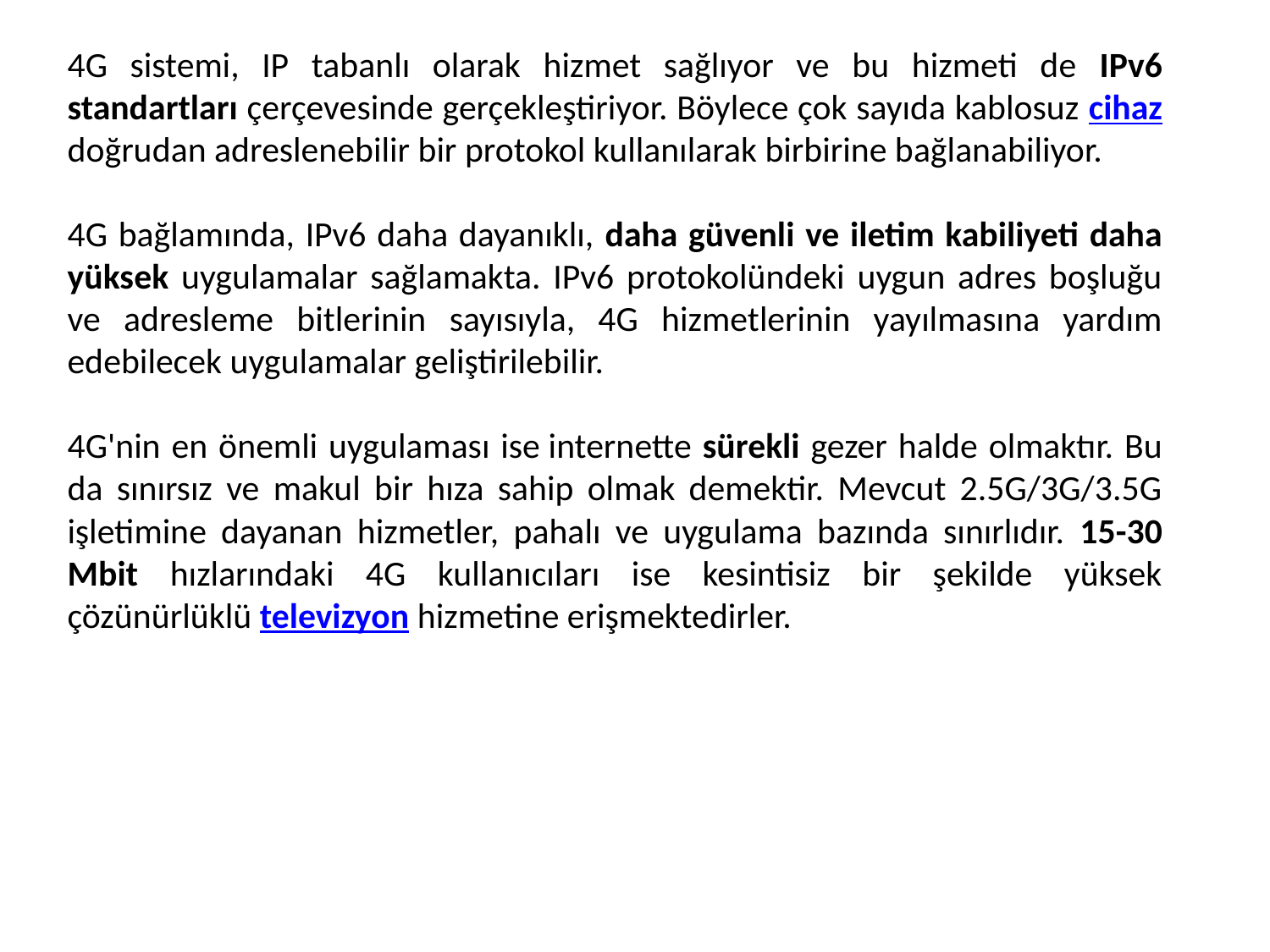

4G sistemi, IP tabanlı olarak hizmet sağlıyor ve bu hizmeti de IPv6 standartları çerçevesinde gerçekleştiriyor. Böylece çok sayıda kablosuz cihaz doğrudan adreslenebilir bir protokol kullanılarak birbirine bağlanabiliyor.

4G bağlamında, IPv6 daha dayanıklı, daha güvenli ve iletim kabiliyeti daha yüksek uygulamalar sağlamakta. IPv6 protokolündeki uygun adres boşluğu ve adresleme bitlerinin sayısıyla, 4G hizmetlerinin yayılmasına yardım edebilecek uygulamalar geliştirilebilir.

4G'nin en önemli uygulaması ise internette sürekli gezer halde olmaktır. Bu da sınırsız ve makul bir hıza sahip olmak demektir. Mevcut 2.5G/3G/3.5G işletimine dayanan hizmetler, pahalı ve uygulama bazında sınırlıdır. 15-30 Mbit hızlarındaki 4G kullanıcıları ise kesintisiz bir şekilde yüksek çözünürlüklü televizyon hizmetine erişmektedirler.